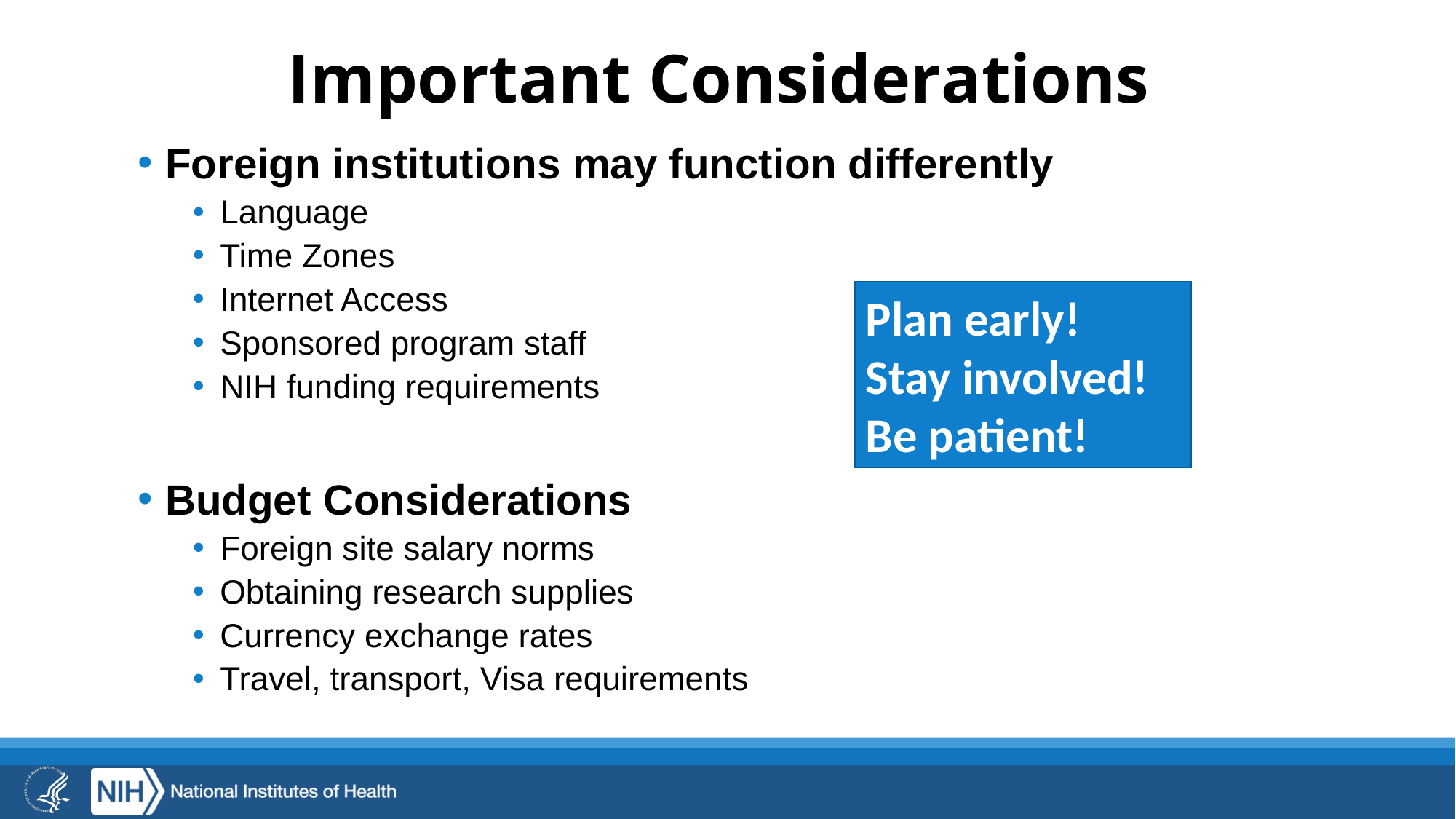

# Important Considerations
Foreign institutions may function differently
Language
Time Zones
Internet Access
Sponsored program staff
NIH funding requirements

Budget Considerations
Foreign site salary norms
Obtaining research supplies
Currency exchange rates
Travel, transport, Visa requirements

Plan early!
Stay involved!
Be patient!